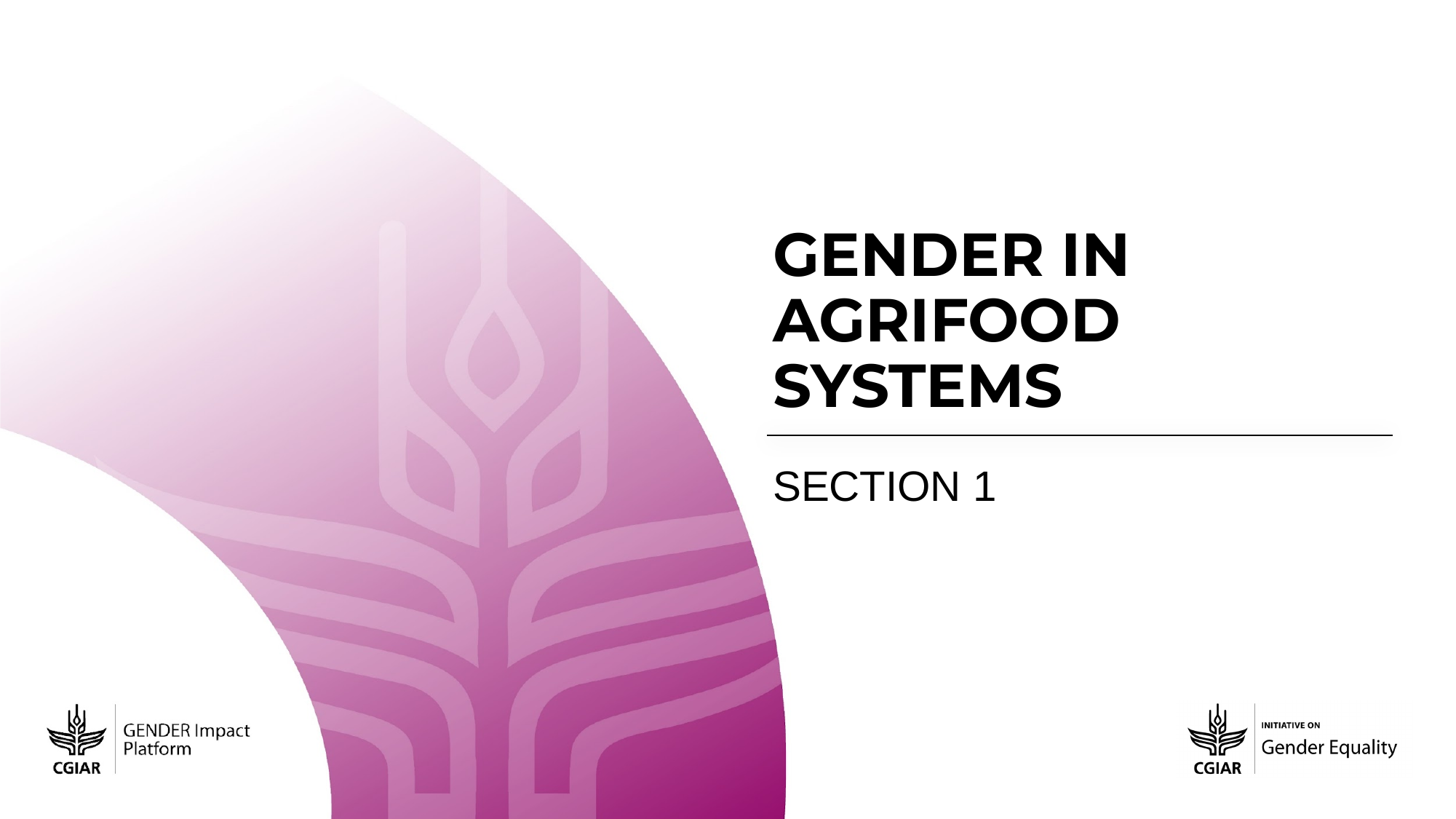

# Gender in agrifood systems
Section 1